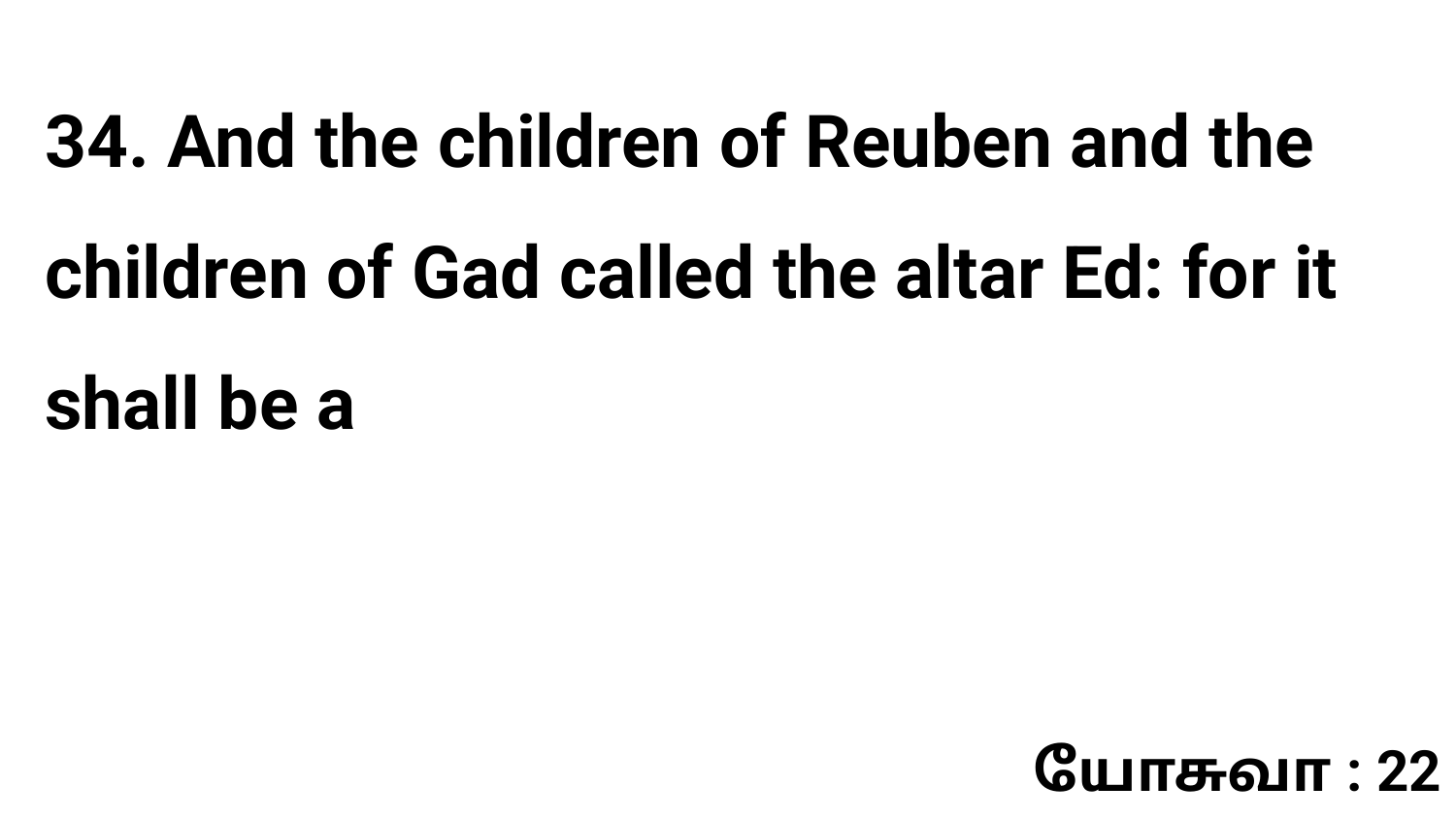

34. And the children of Reuben and the children of Gad called the altar Ed: for it shall be a
யோசுவா : 22